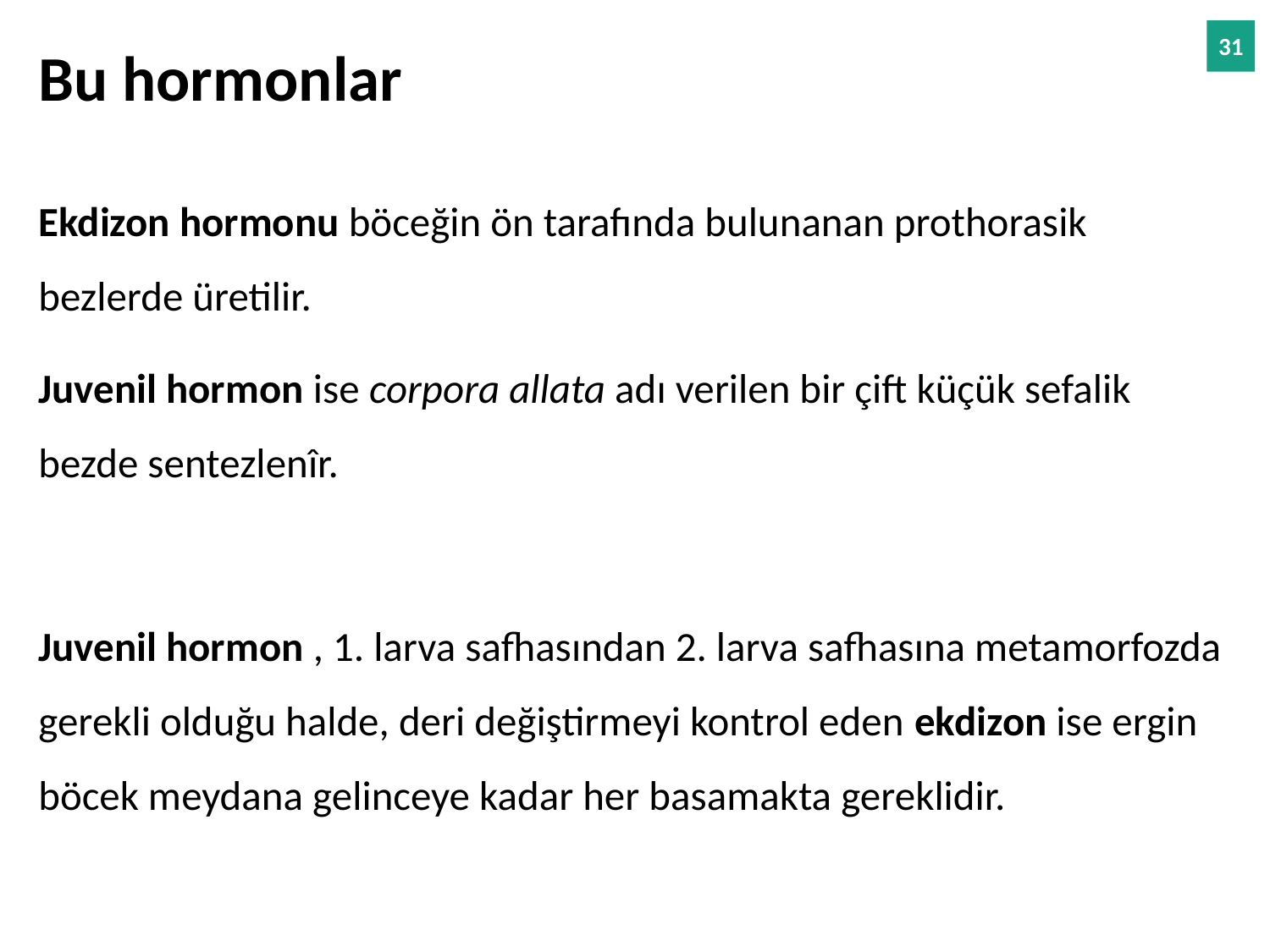

Bu hormonlar
Ekdizon hormonu böceğin ön tarafında bulunanan prothorasik bezlerde üretilir.
Juvenil hormon ise corpora allata adı verilen bir çift küçük sefalik bezde sentezlenîr.

Juvenil hormon , 1. larva safhasından 2. larva safhasına metamorfozda gerekli olduğu halde, deri değiştirmeyi kontrol eden ekdizon ise ergin böcek meydana gelinceye kadar her basamakta gereklidir.